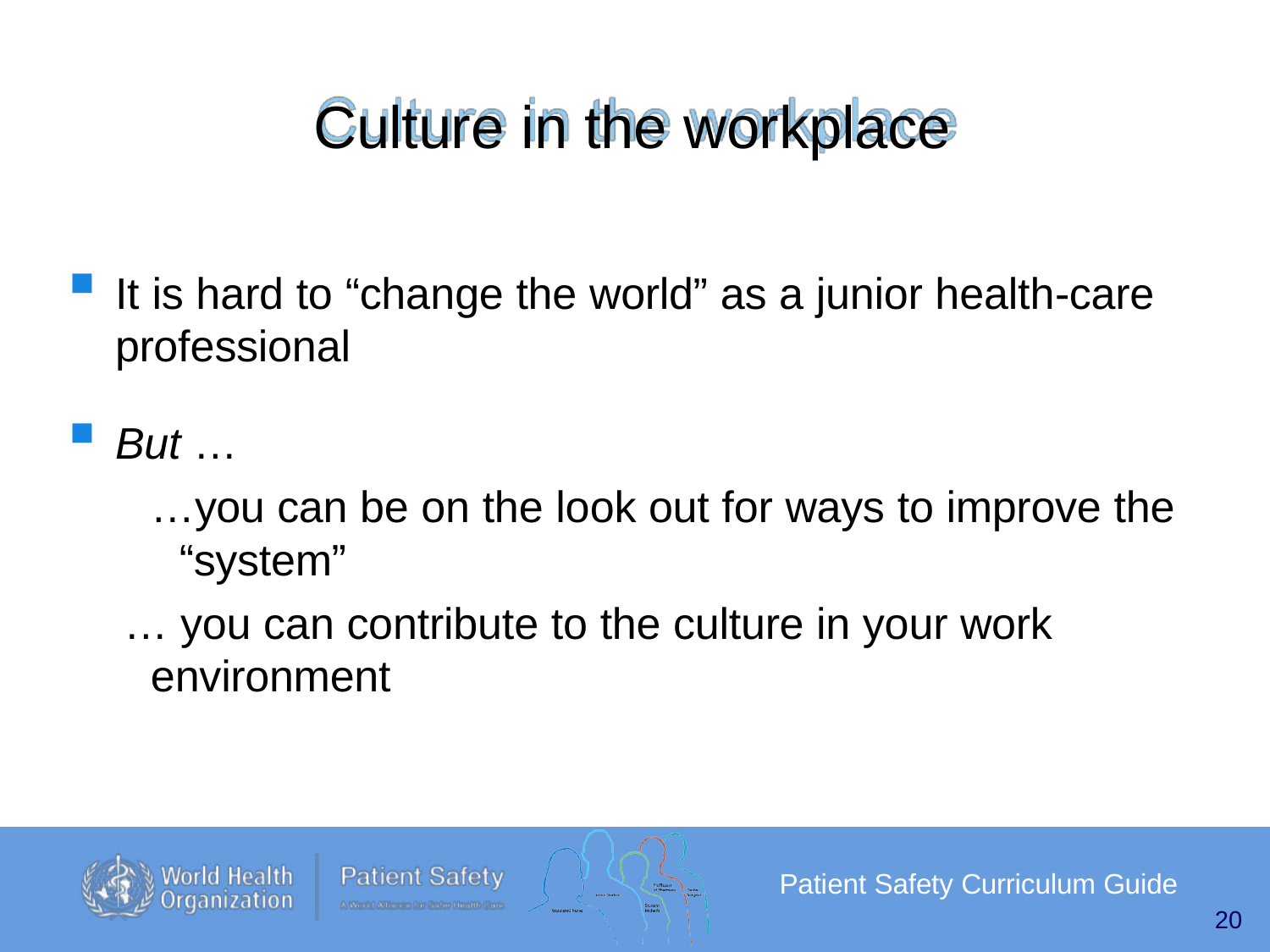

# Culture in the workplace
It is hard to “change the world” as a junior health-care professional

But …
…you can be on the look out for ways to improve the “system”
… you can contribute to the culture in your work
environment
Patient Safety Curriculum Guide
20